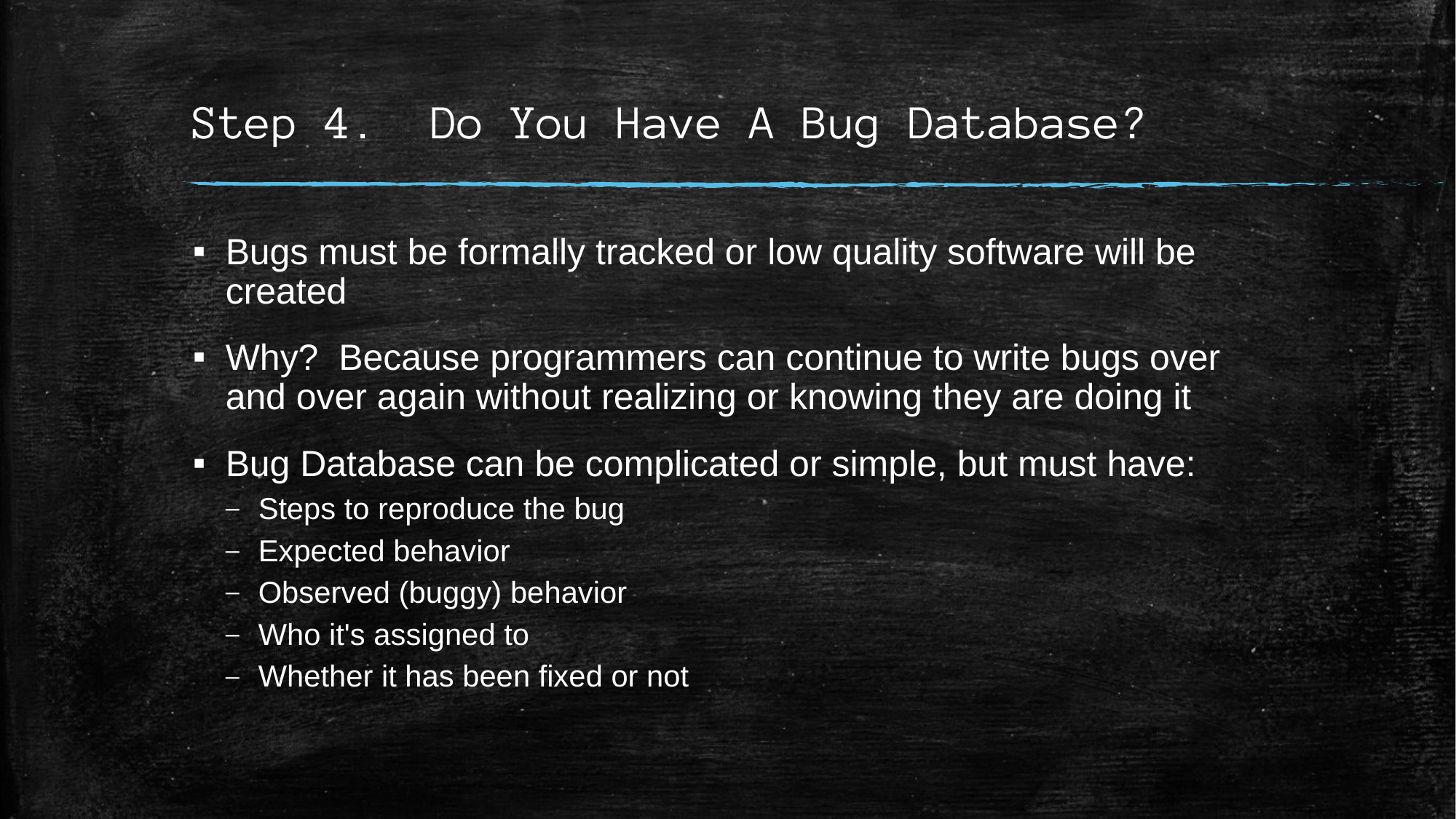

# Step 4.  Do You Have A Bug Database?
Bugs must be formally tracked or low quality software will be created
Why?  Because programmers can continue to write bugs over and over again without realizing or knowing they are doing it
Bug Database can be complicated or simple, but must have:
Steps to reproduce the bug
Expected behavior
Observed (buggy) behavior
Who it's assigned to
Whether it has been fixed or not